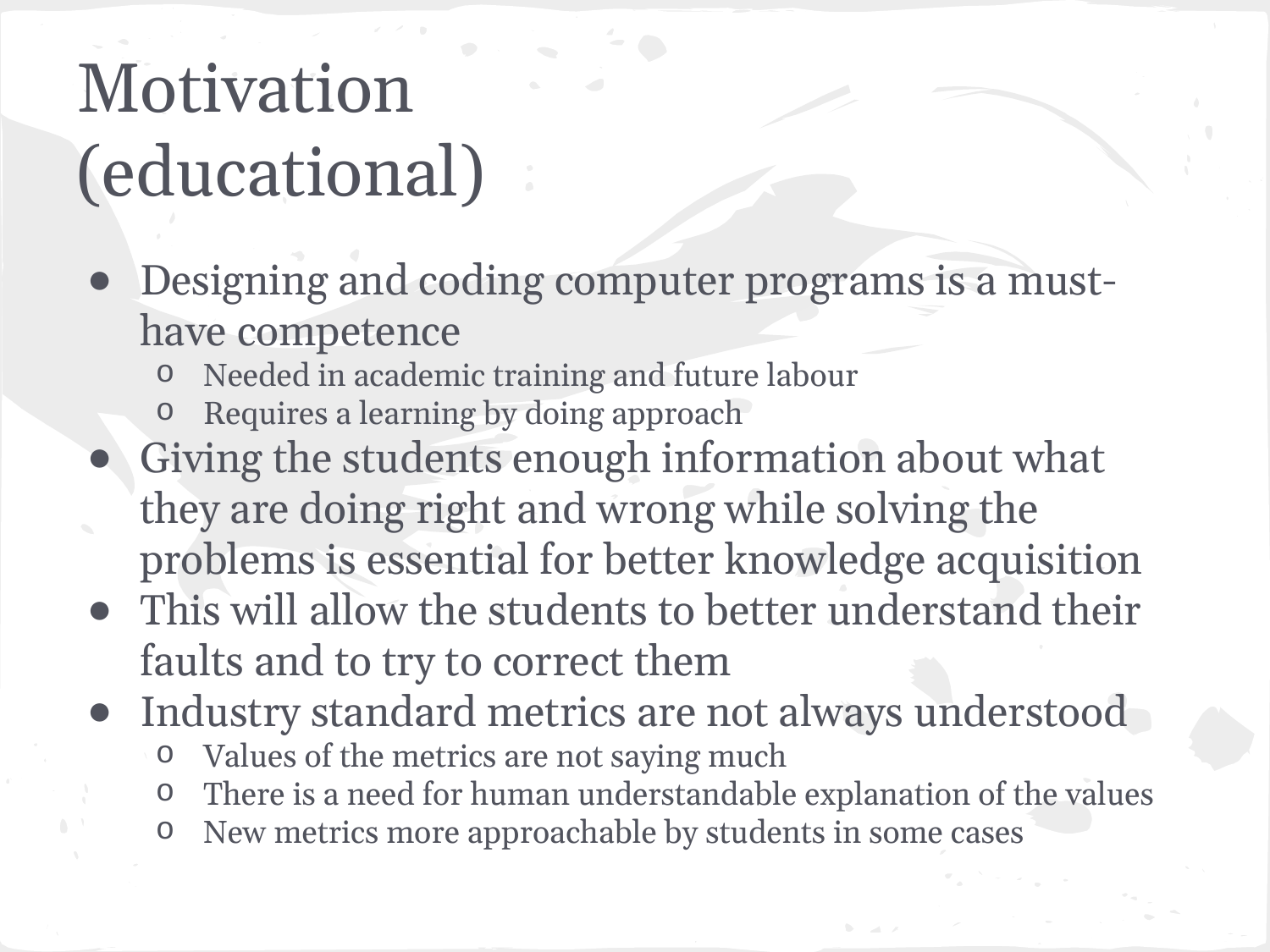

# Motivation (educational)
Designing and coding computer programs is a must-have competence
Needed in academic training and future labour
Requires a learning by doing approach
Giving the students enough information about what they are doing right and wrong while solving the problems is essential for better knowledge acquisition
This will allow the students to better understand their faults and to try to correct them
Industry standard metrics are not always understood
Values of the metrics are not saying much
There is a need for human understandable explanation of the values
New metrics more approachable by students in some cases